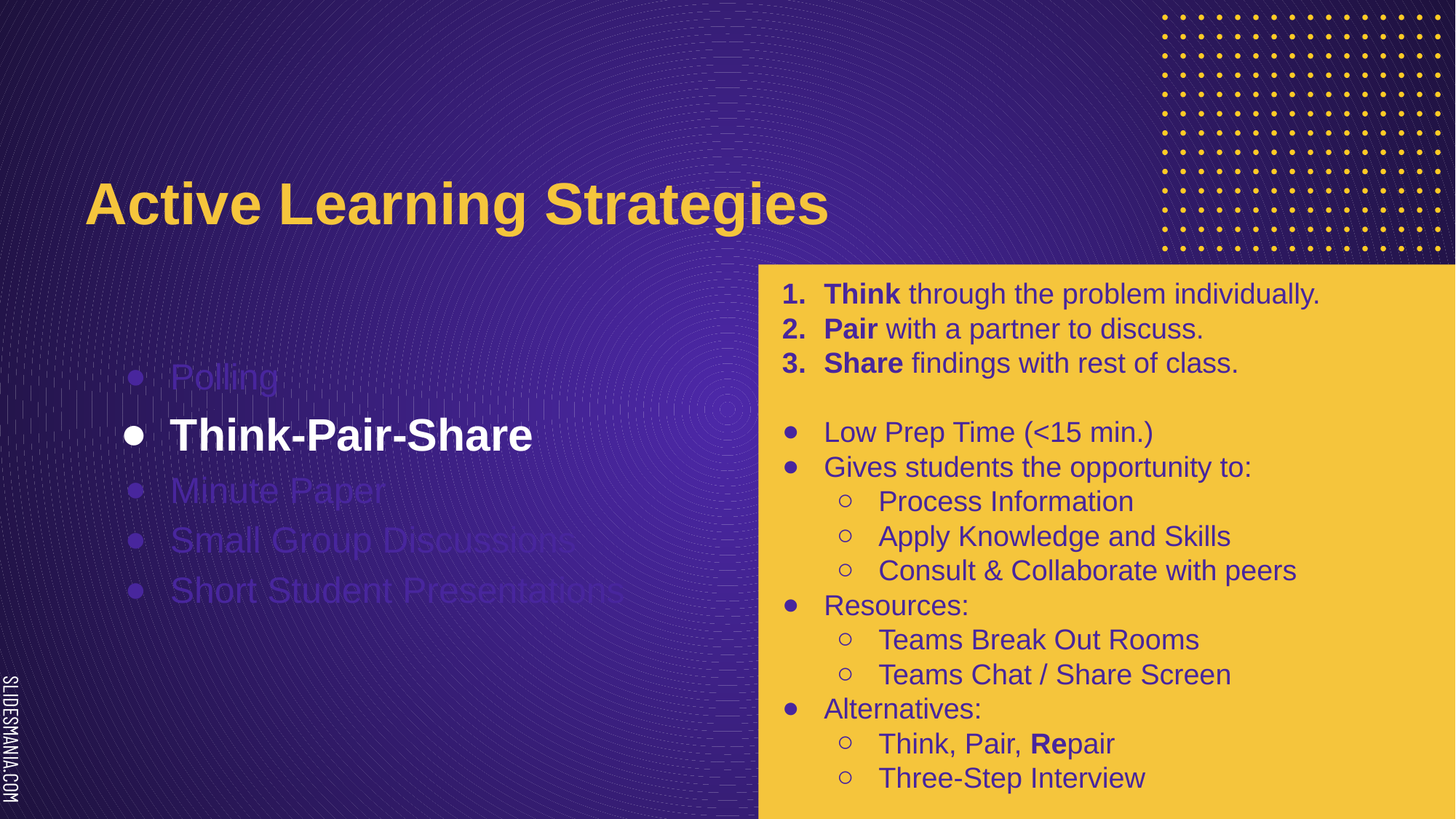

# Active Learning Strategies

Think through the problem individually.
Pair with a partner to discuss.
Share findings with rest of class.

Low Prep Time (<15 min.)
Gives students the opportunity to:
Process Information
Apply Knowledge and Skills
Consult & Collaborate with peers
Resources:
Teams Break Out Rooms
Teams Chat / Share Screen
Alternatives:
Think, Pair, Repair
Three-Step Interview
Polling
Think-Pair-Share
Minute Paper
Small Group Discussions
Short Student Presentations